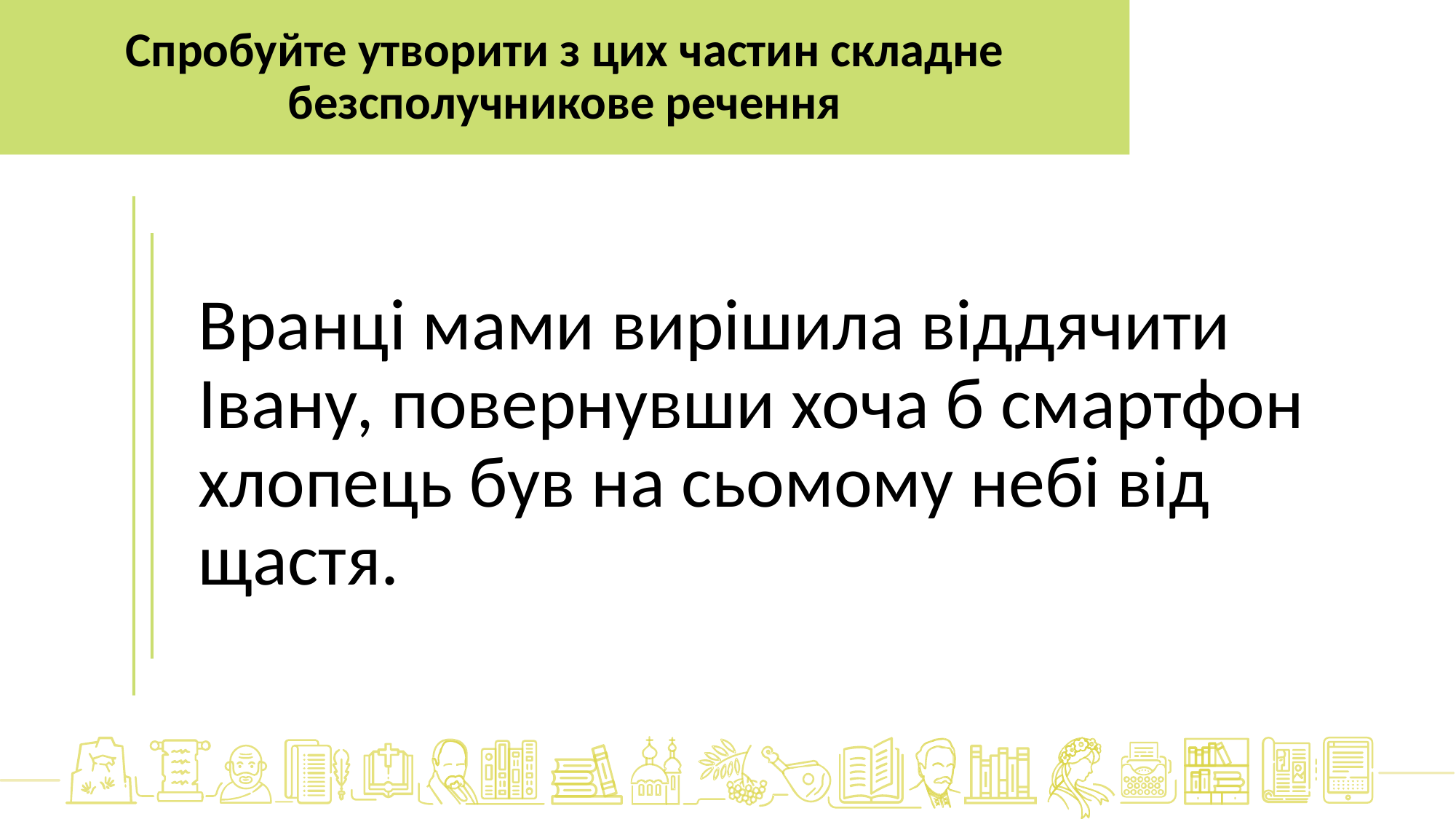

Спробуйте утворити з цих частин складне безсполучникове речення

Вранці мами вирішила віддячити Івану, повернувши хоча б смартфон хлопець був на сьомому небі від щастя.